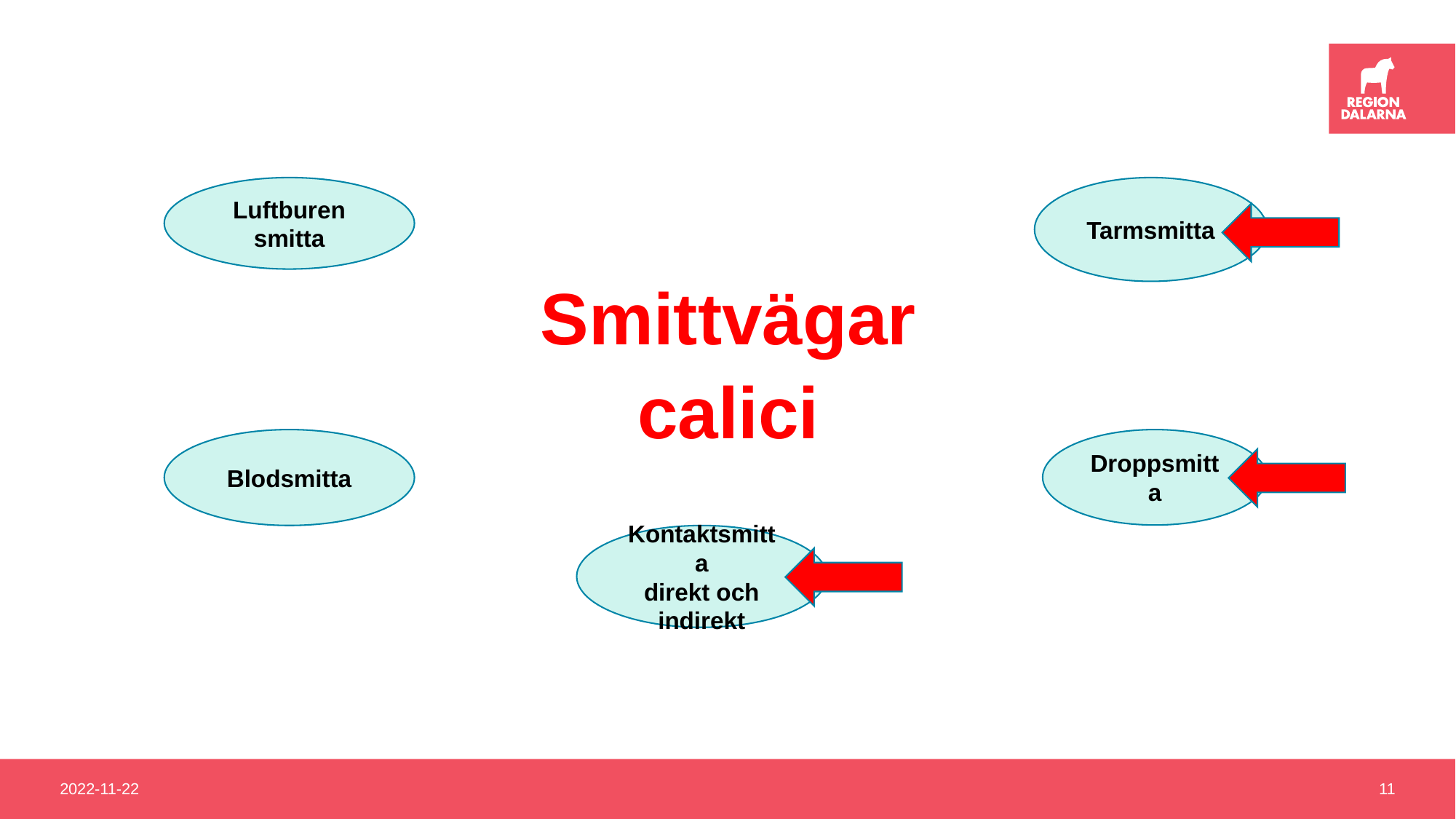

#

Luftburen smitta

Tarmsmitta

Smittvägar
calici
Blodsmitta
Droppsmitta

Kontaktsmitta
direkt och indirekt

2022-11-22

11